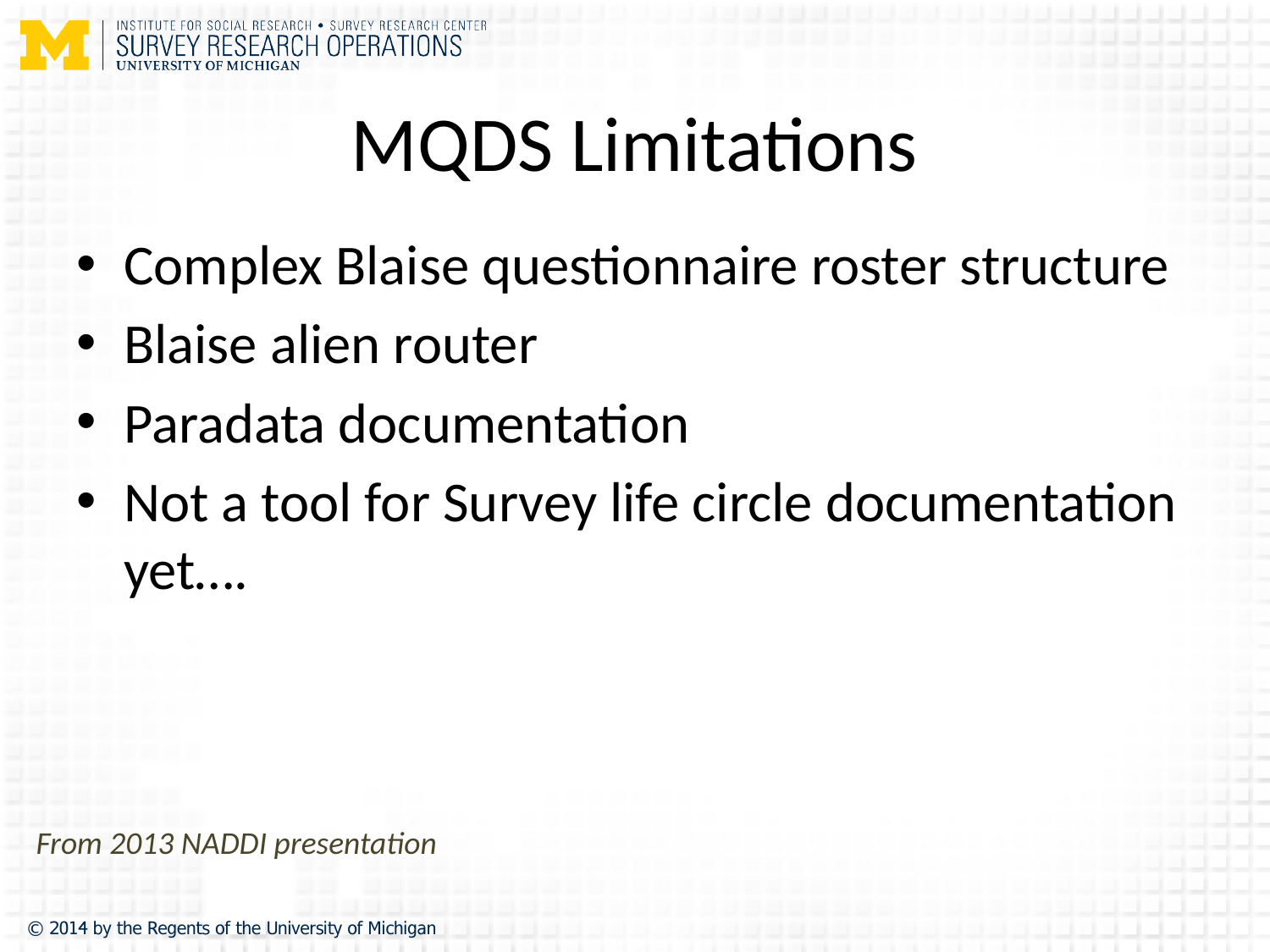

# MQDS Limitations
Complex Blaise questionnaire roster structure
Blaise alien router
Paradata documentation
Not a tool for Survey life circle documentation yet….

From 2013 NADDI presentation